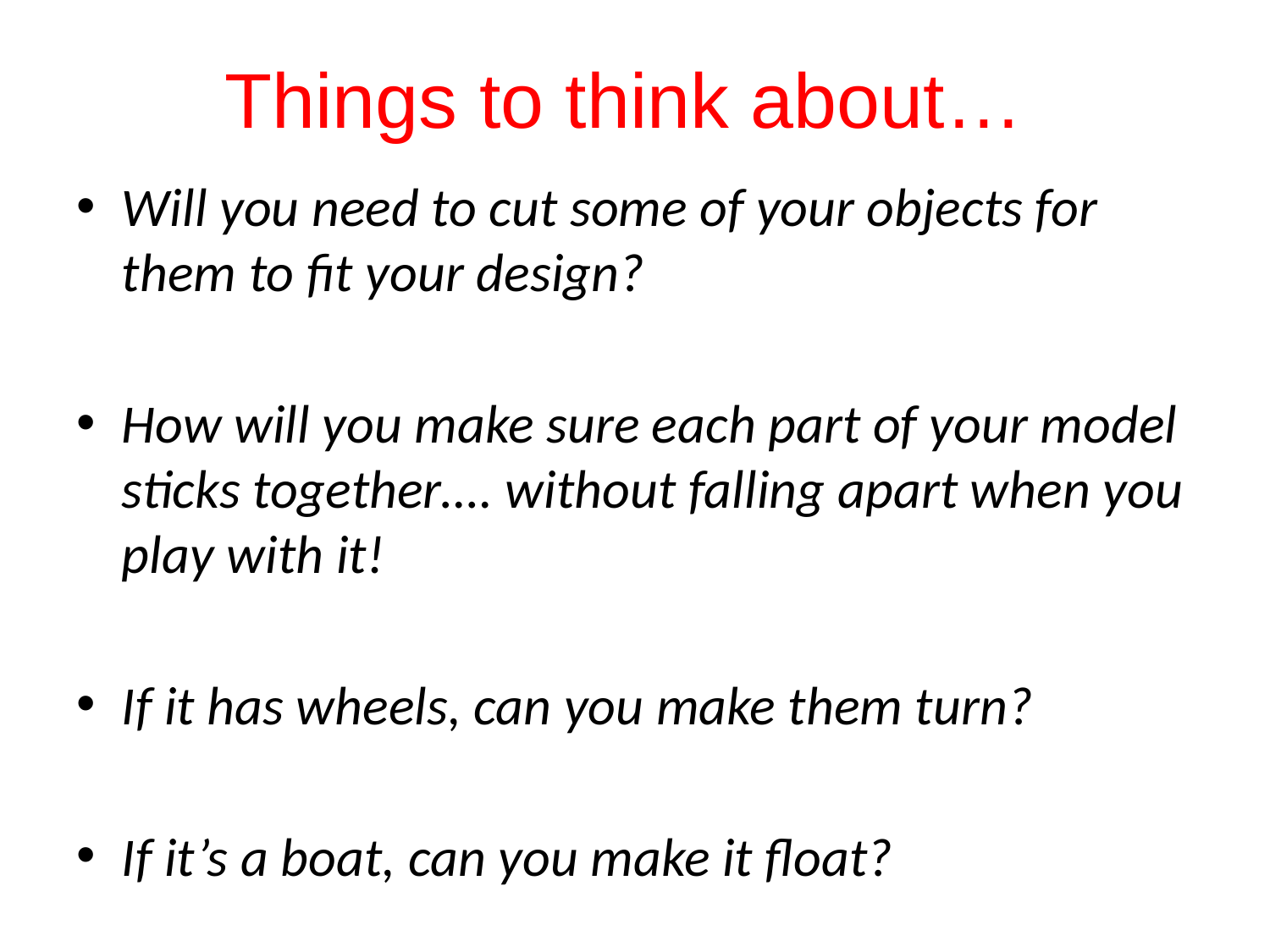

# Things to think about…
Will you need to cut some of your objects for them to fit your design?

How will you make sure each part of your model sticks together…. without falling apart when you play with it!

If it has wheels, can you make them turn?

If it’s a boat, can you make it float?